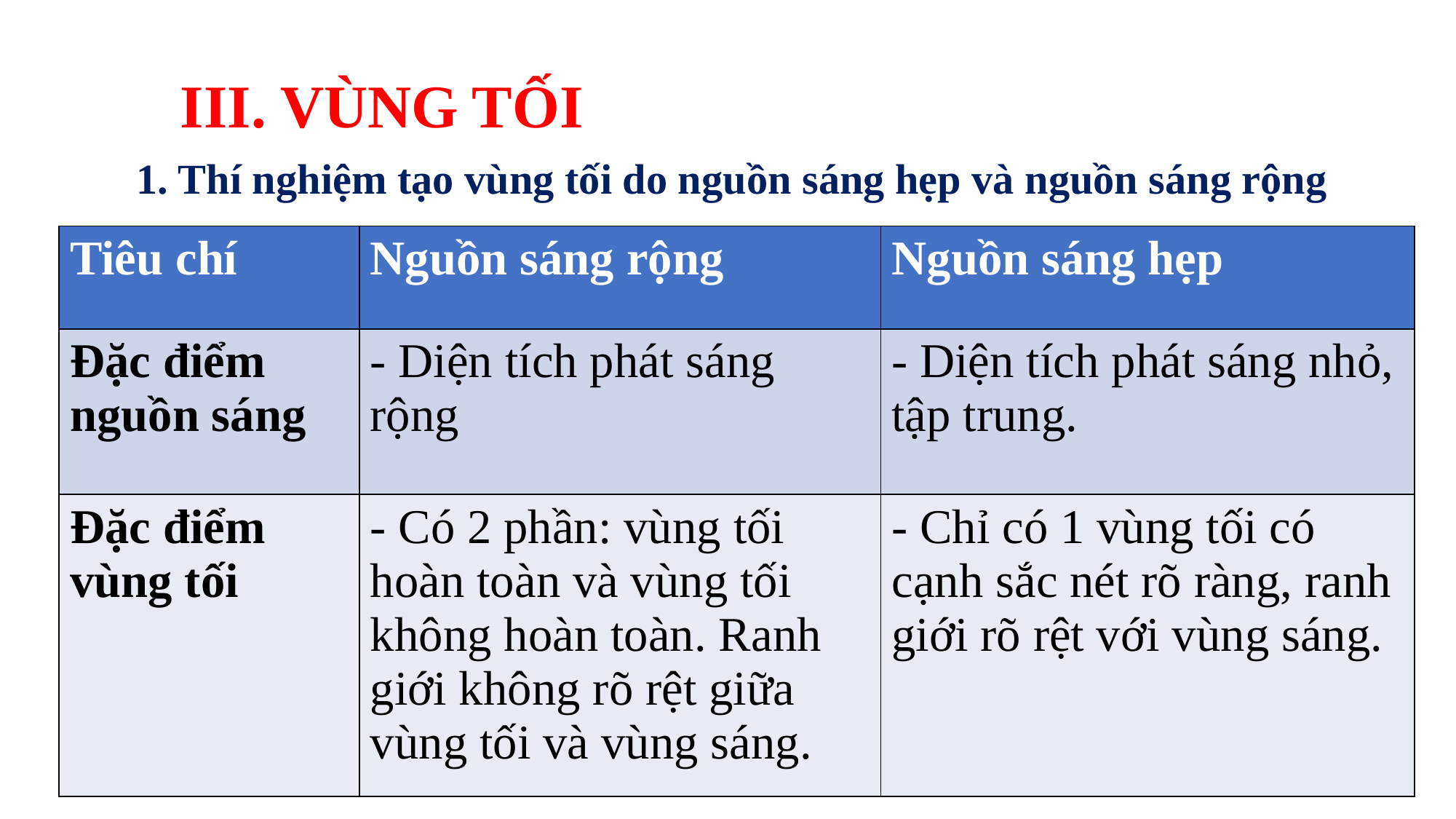

III. VÙNG TỐI
1. Thí nghiệm tạo vùng tối do nguồn sáng hẹp và nguồn sáng rộng
| Tiêu chí | Nguồn sáng rộng | Nguồn sáng hẹp |
| --- | --- | --- |
| Đặc điểm nguồn sáng | - Diện tích phát sáng rộng | - Diện tích phát sáng nhỏ, tập trung. |
| Đặc điểm vùng tối | - Có 2 phần: vùng tối hoàn toàn và vùng tối không hoàn toàn. Ranh giới không rõ rệt giữa vùng tối và vùng sáng. | - Chỉ có 1 vùng tối có cạnh sắc nét rõ ràng, ranh giới rõ rệt với vùng sáng. |